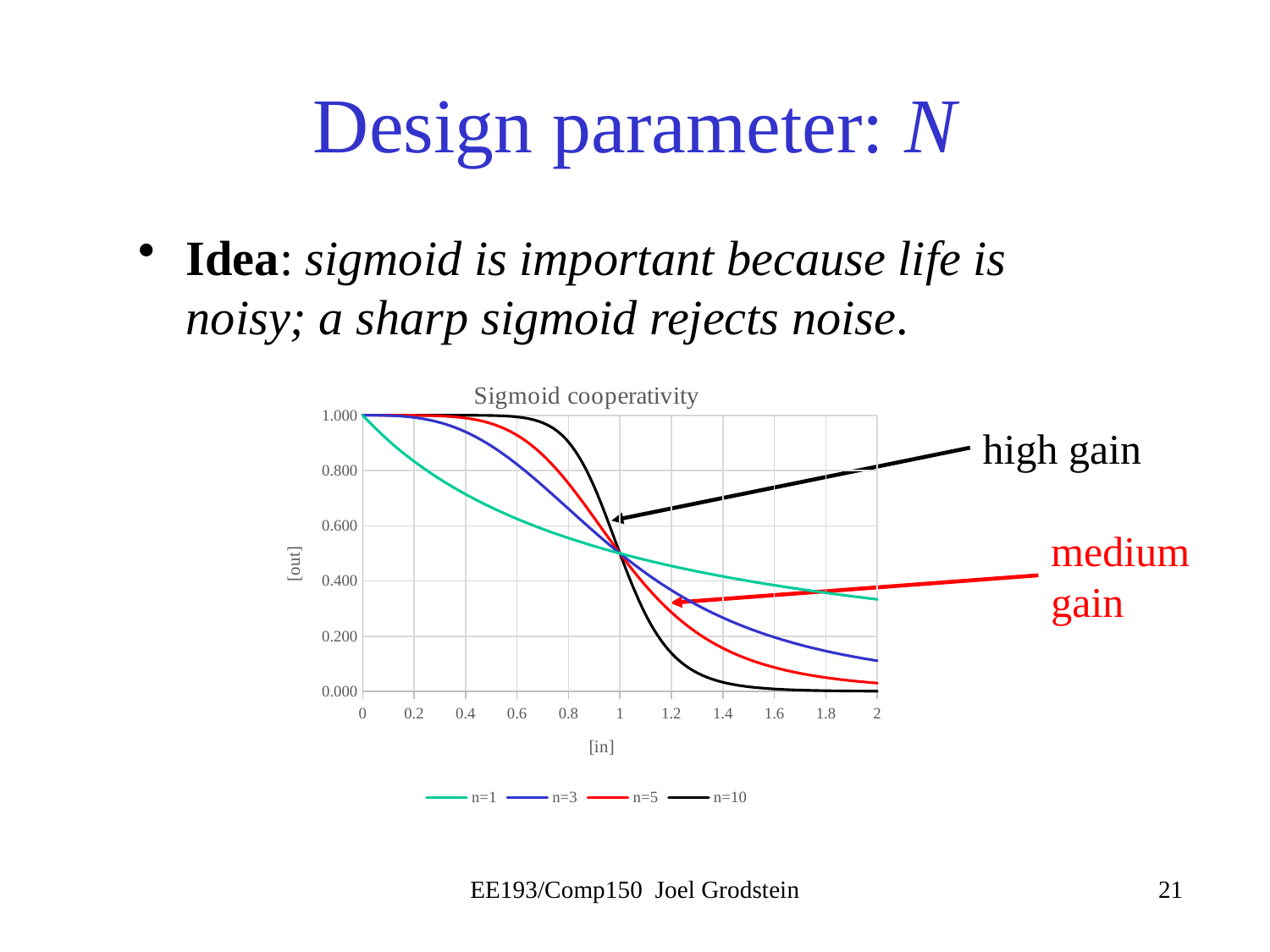

# Design parameter: N
Idea: sigmoid is important because life is noisy; a sharp sigmoid rejects noise.

### Chart: Sigmoid cooperativity

| Category | n=1 | n=3 | n=5 | n=10 |
|---|---|---|---|---|
high gain
medium gain
EE193/Comp150  Joel Grodstein